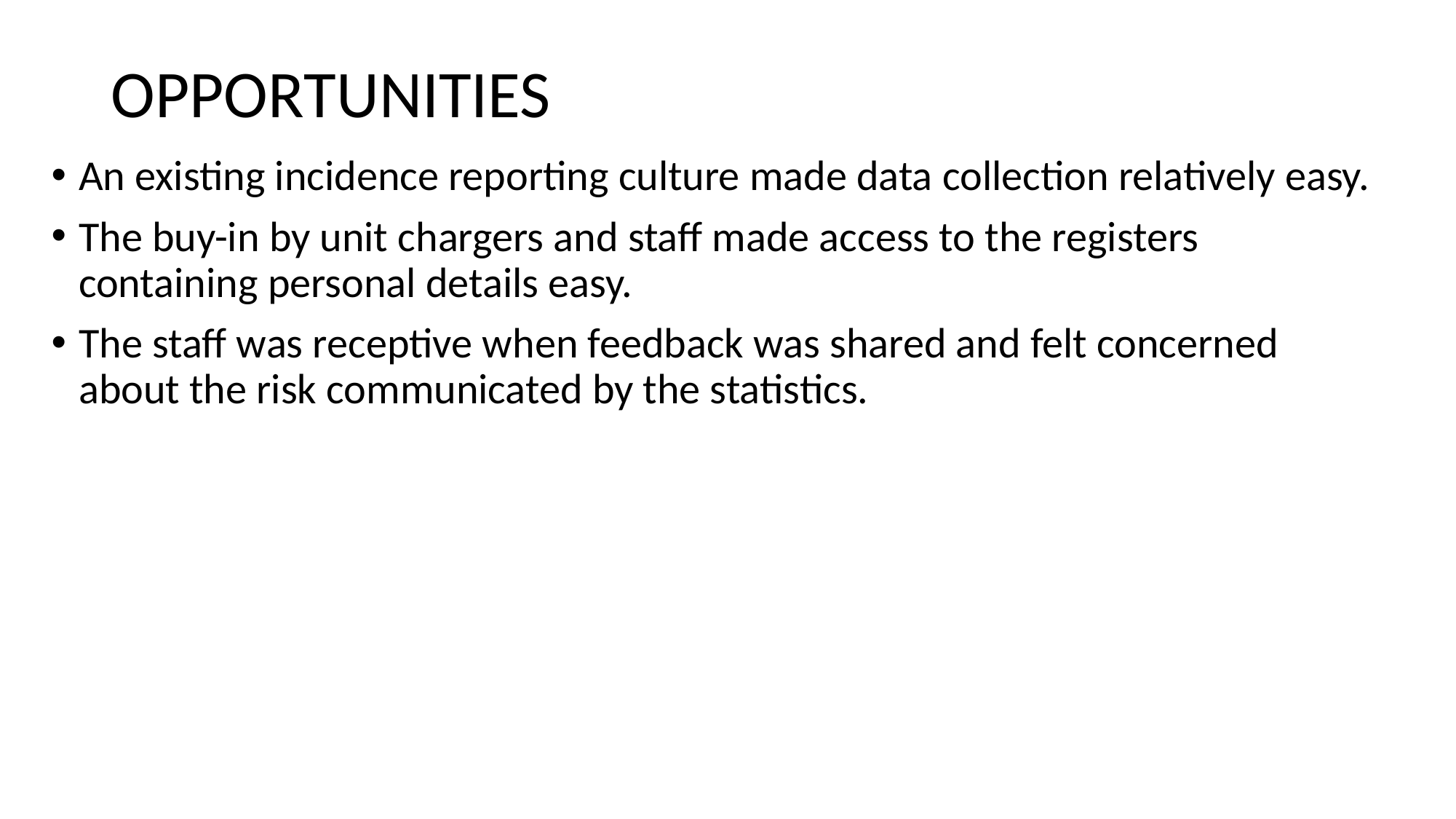

# OPPORTUNITIES
An existing incidence reporting culture made data collection relatively easy.
The buy-in by unit chargers and staff made access to the registers containing personal details easy.
The staff was receptive when feedback was shared and felt concerned about the risk communicated by the statistics.